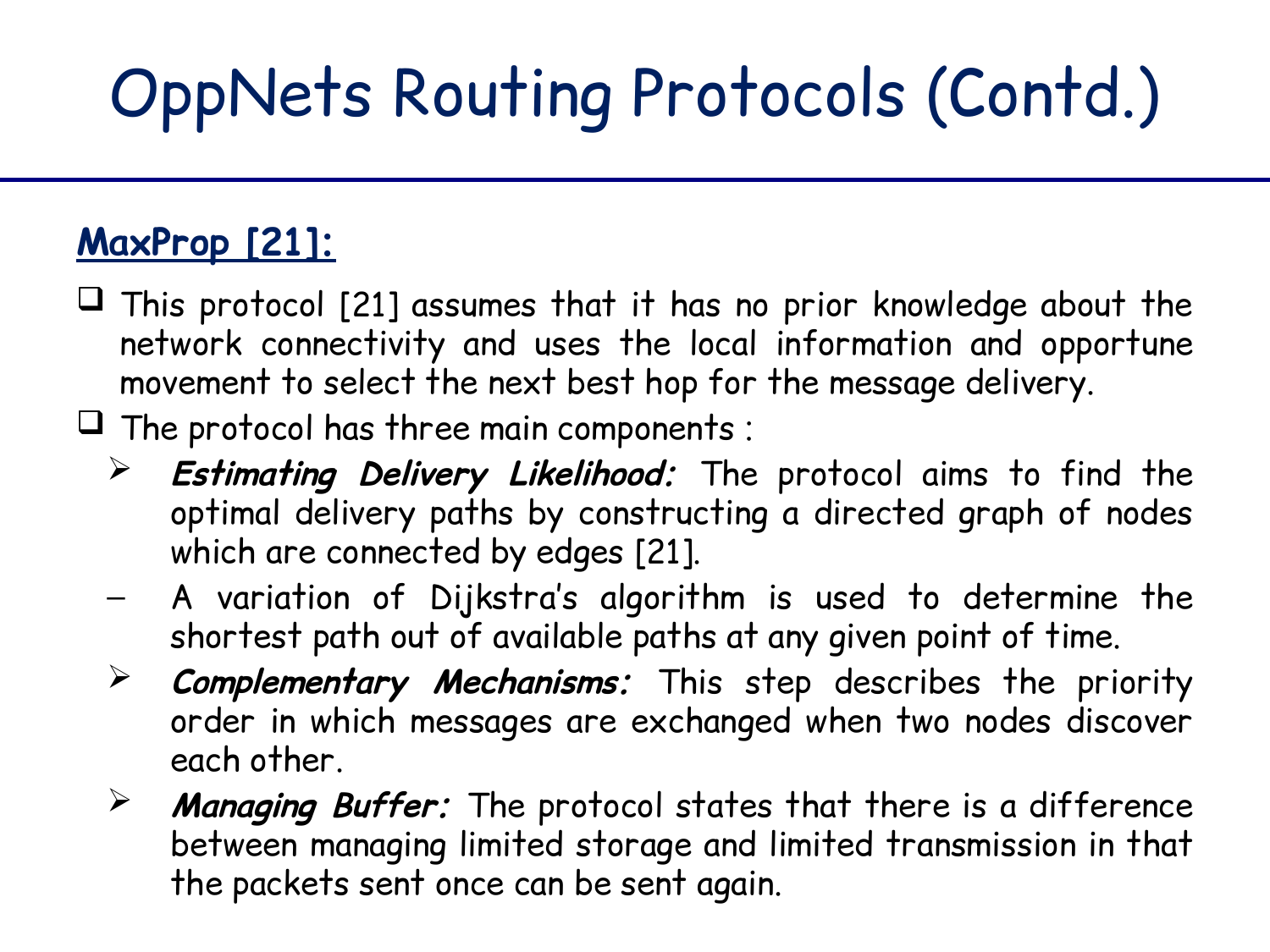

# OppNets Routing Protocols (Contd.)
MaxProp [21]:

This protocol [21] assumes that it has no prior knowledge about the network connectivity and uses the local information and opportune movement to select the next best hop for the message delivery.
The protocol has three main components :
Estimating Delivery Likelihood: The protocol aims to find the optimal delivery paths by constructing a directed graph of nodes which are connected by edges [21].
A variation of Dijkstra’s algorithm is used to determine the shortest path out of available paths at any given point of time.
Complementary Mechanisms: This step describes the priority order in which messages are exchanged when two nodes discover each other.
Managing Buffer: The protocol states that there is a difference between managing limited storage and limited transmission in that the packets sent once can be sent again.